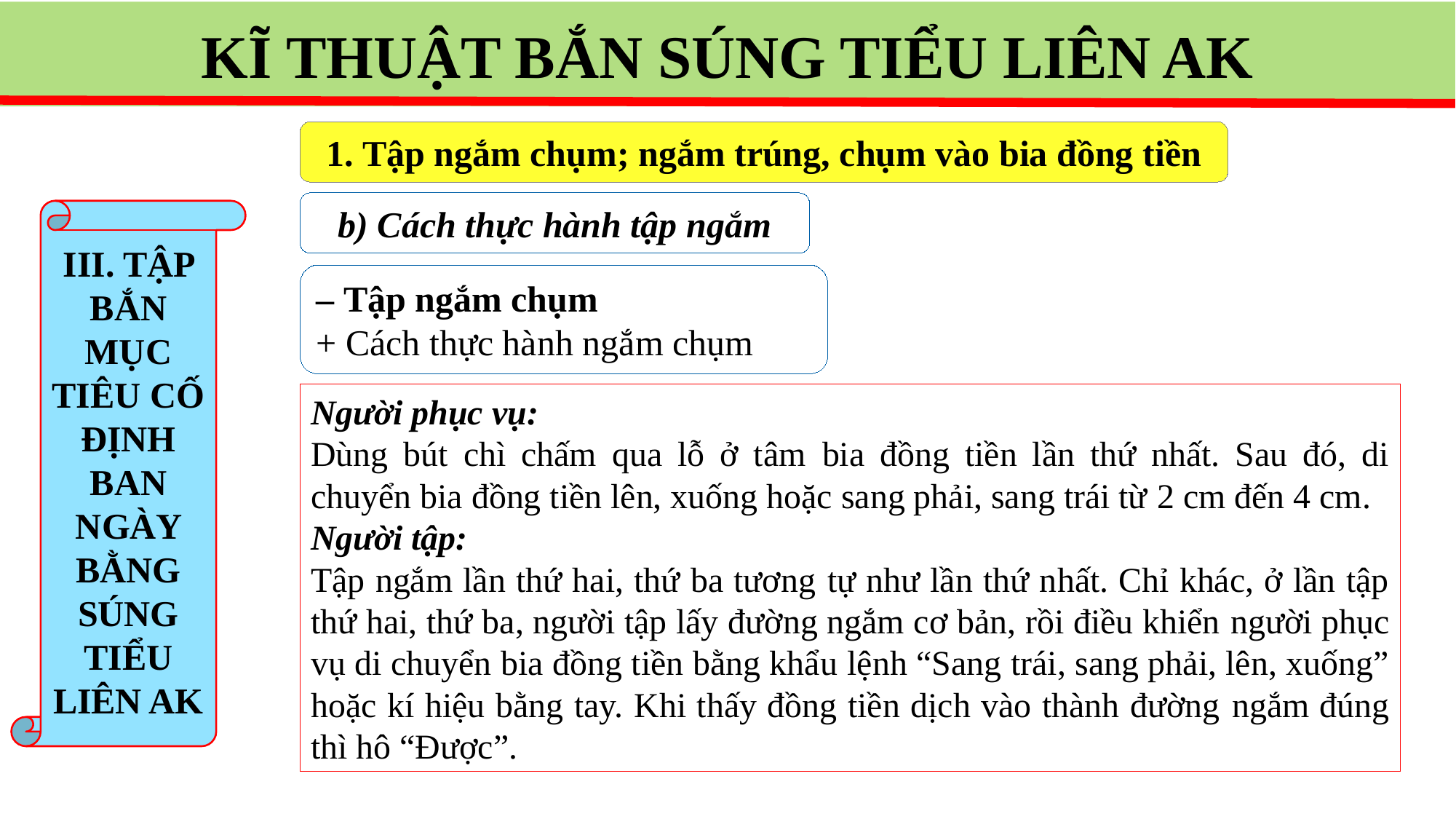

KĨ THUẬT BẮN SÚNG TIỂU LIÊN AK
1. Tập ngắm chụm; ngắm trúng, chụm vào bia đồng tiền
b) Cách thực hành tập ngắm
III. TẬP BẮN MỤC TIÊU CỐ ĐỊNH BAN NGÀY BẰNG SÚNG TIỂU LIÊN AK
– Tập ngắm chụm
+ Cách thực hành ngắm chụm
Người phục vụ:
Dùng bút chì chấm qua lỗ ở tâm bia đồng tiền lần thứ nhất. Sau đó, di chuyển bia đồng tiền lên, xuống hoặc sang phải, sang trái từ 2 cm đến 4 cm.
Người tập:
Tập ngắm lần thứ hai, thứ ba tương tự như lần thứ nhất. Chỉ khác, ở lần tập thứ hai, thứ ba, người tập lấy đường ngắm cơ bản, rồi điều khiển người phục vụ di chuyển bia đồng tiền bằng khẩu lệnh “Sang trái, sang phải, lên, xuống” hoặc kí hiệu bằng tay. Khi thấy đồng tiền dịch vào thành đường ngắm đúng thì hô “Được”.